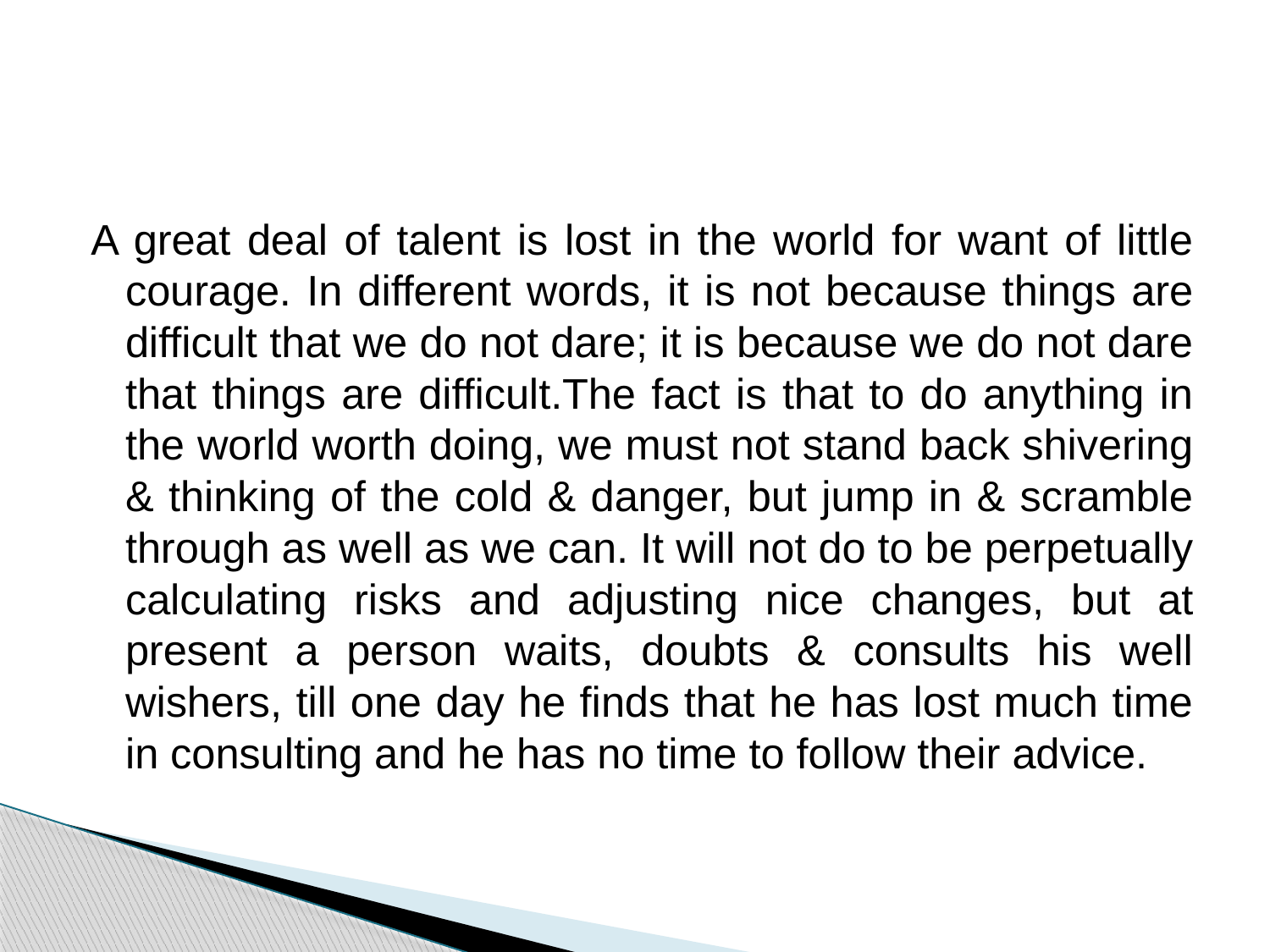

A great deal of talent is lost in the world for want of little courage. In different words, it is not because things are difficult that we do not dare; it is because we do not dare that things are difficult.The fact is that to do anything in the world worth doing, we must not stand back shivering & thinking of the cold & danger, but jump in & scramble through as well as we can. It will not do to be perpetually calculating risks and adjusting nice changes, but at present a person waits, doubts & consults his well wishers, till one day he finds that he has lost much time in consulting and he has no time to follow their advice.